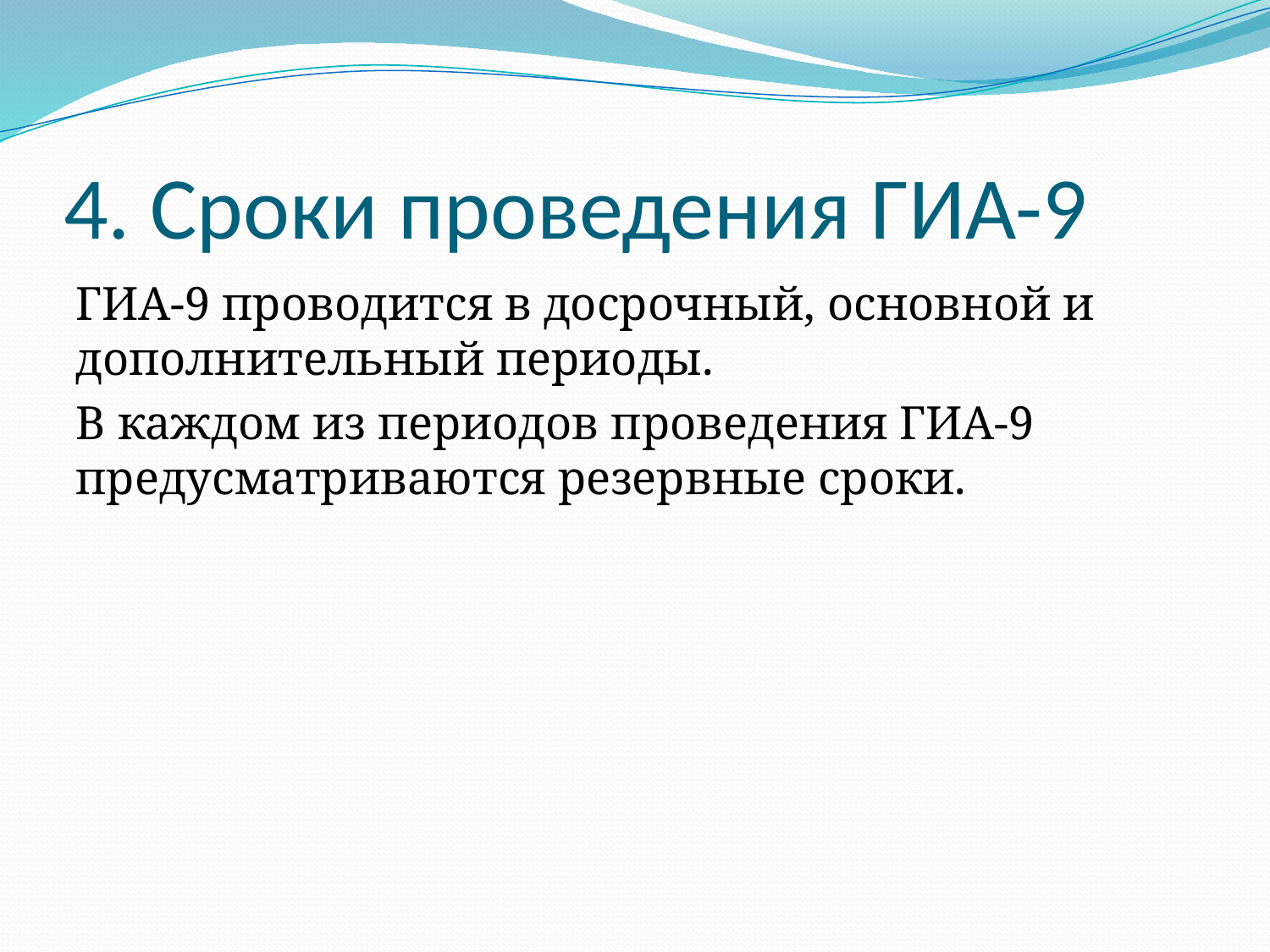

# 4. Сроки проведения ГИА-9
ГИА-9 проводится в досрочный, основной и дополнительный периоды.
В каждом из периодов проведения ГИА-9 предусматриваются резервные сроки.